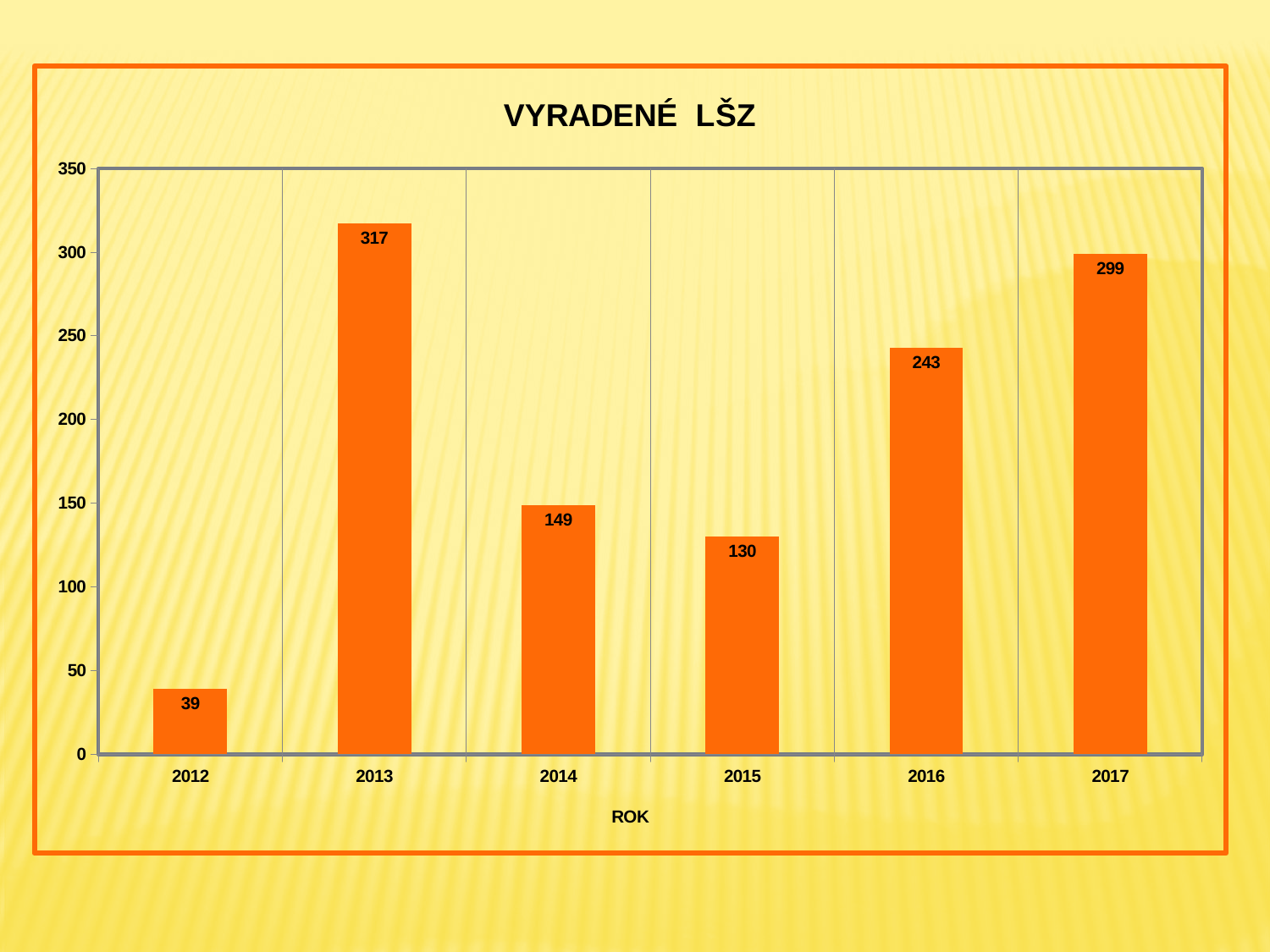

### Chart: VYRADENÉ  LŠZ

| Category |  |
|---|---|
| 2012 | 39.0 |
| 2013 | 317.0 |
| 2014 | 149.0 |
| 2015 | 130.0 |
| 2016 | 243.0 |
| 2017 | 299.0 |